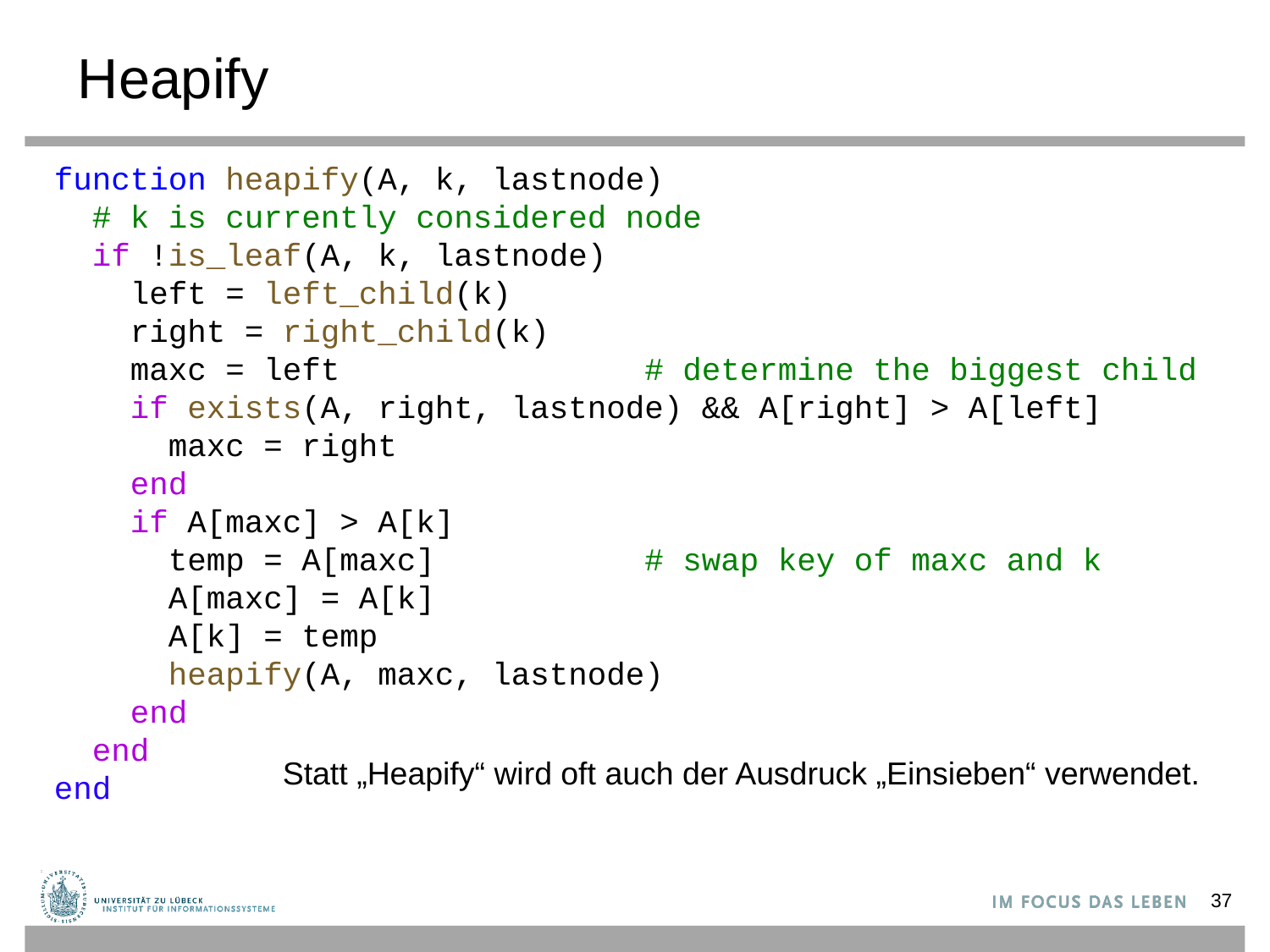

# Heapify
function heapify(A, k, lastnode)
  # k is currently considered node
  if !is_leaf(A, k, lastnode)
    left = left_child(k)
    right = right_child(k)
    maxc = left                # determine the biggest child
    if exists(A, right, lastnode) && A[right] > A[left]
      maxc = right
    end
    if A[maxc] > A[k]
      temp = A[maxc]           # swap key of maxc and k
      A[maxc] = A[k]
      A[k] = temp
      heapify(A, maxc, lastnode)
    end
  end
end
Statt „Heapify“ wird oft auch der Ausdruck „Einsieben“ verwendet.
37